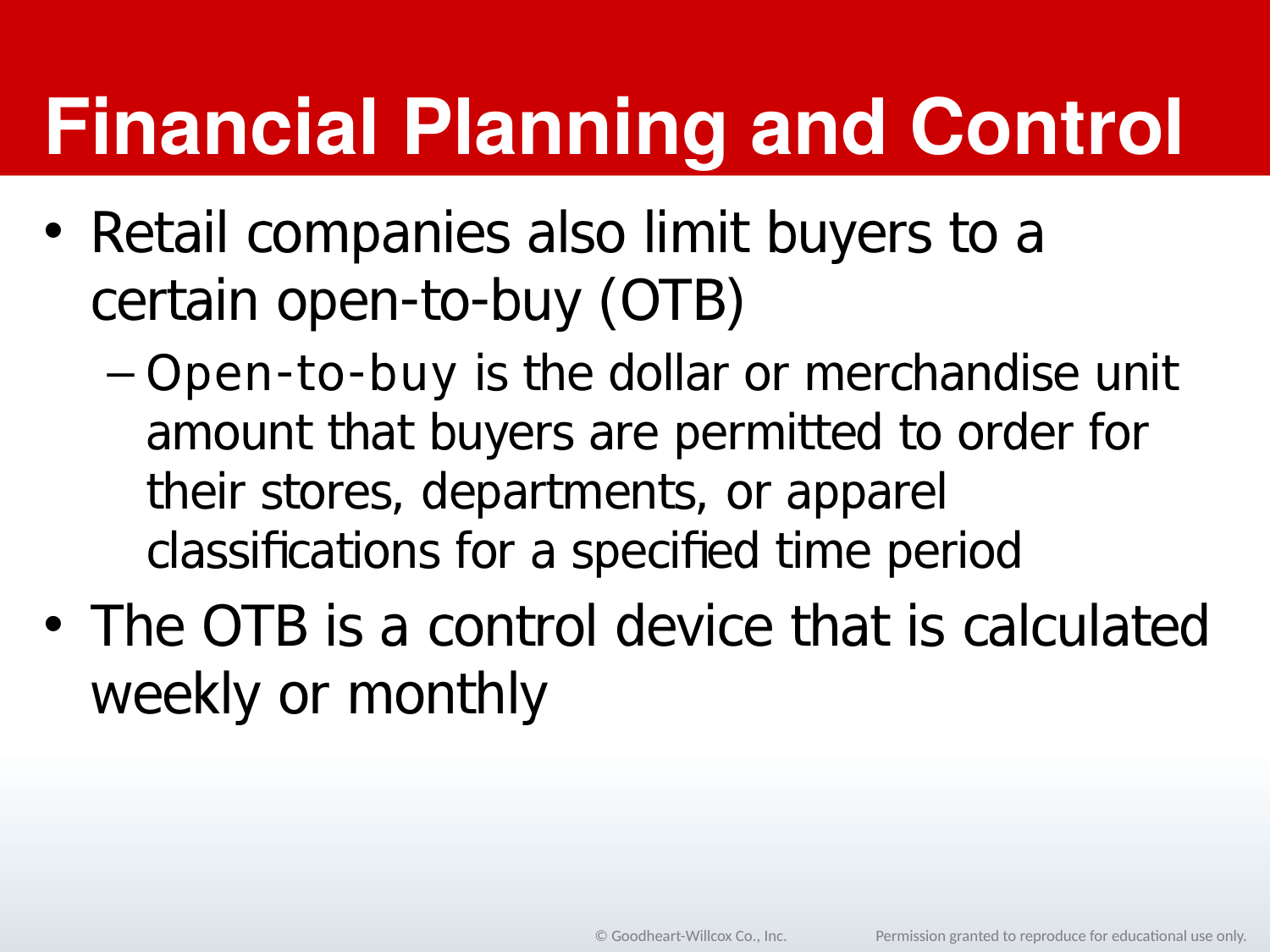

# Financial Planning and Control
Retail companies also limit buyers to a certain open-to-buy (OTB)
Open-to-buy is the dollar or merchandise unit amount that buyers are permitted to order for their stores, departments, or apparel classifications for a specified time period
The OTB is a control device that is calculated weekly or monthly